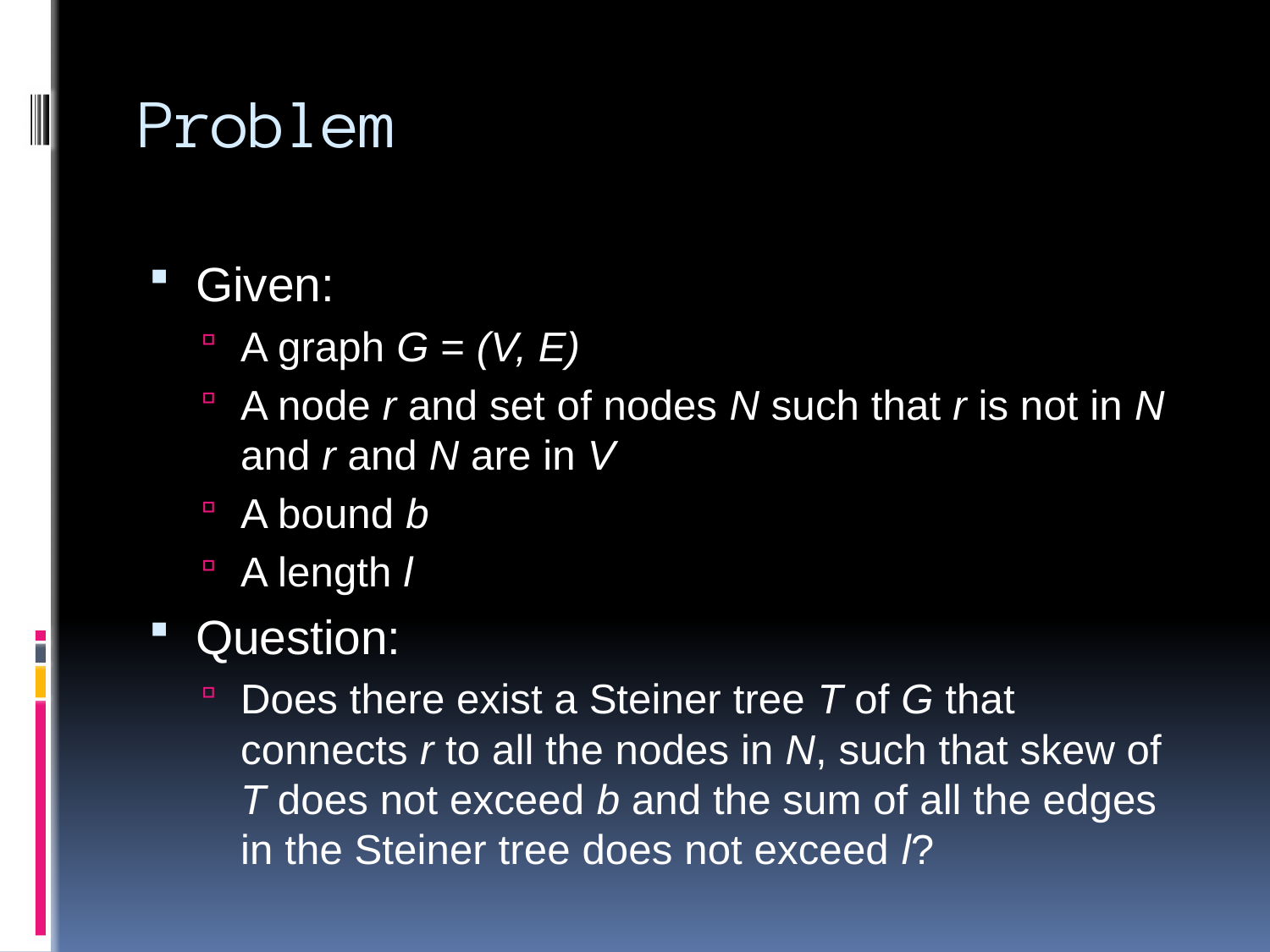

# Problem
Given:
A graph G = (V, E)
A node r and set of nodes N such that r is not in N and r and N are in V
A bound b
A length l
Question:
Does there exist a Steiner tree T of G that connects r to all the nodes in N, such that skew of T does not exceed b and the sum of all the edges in the Steiner tree does not exceed l?